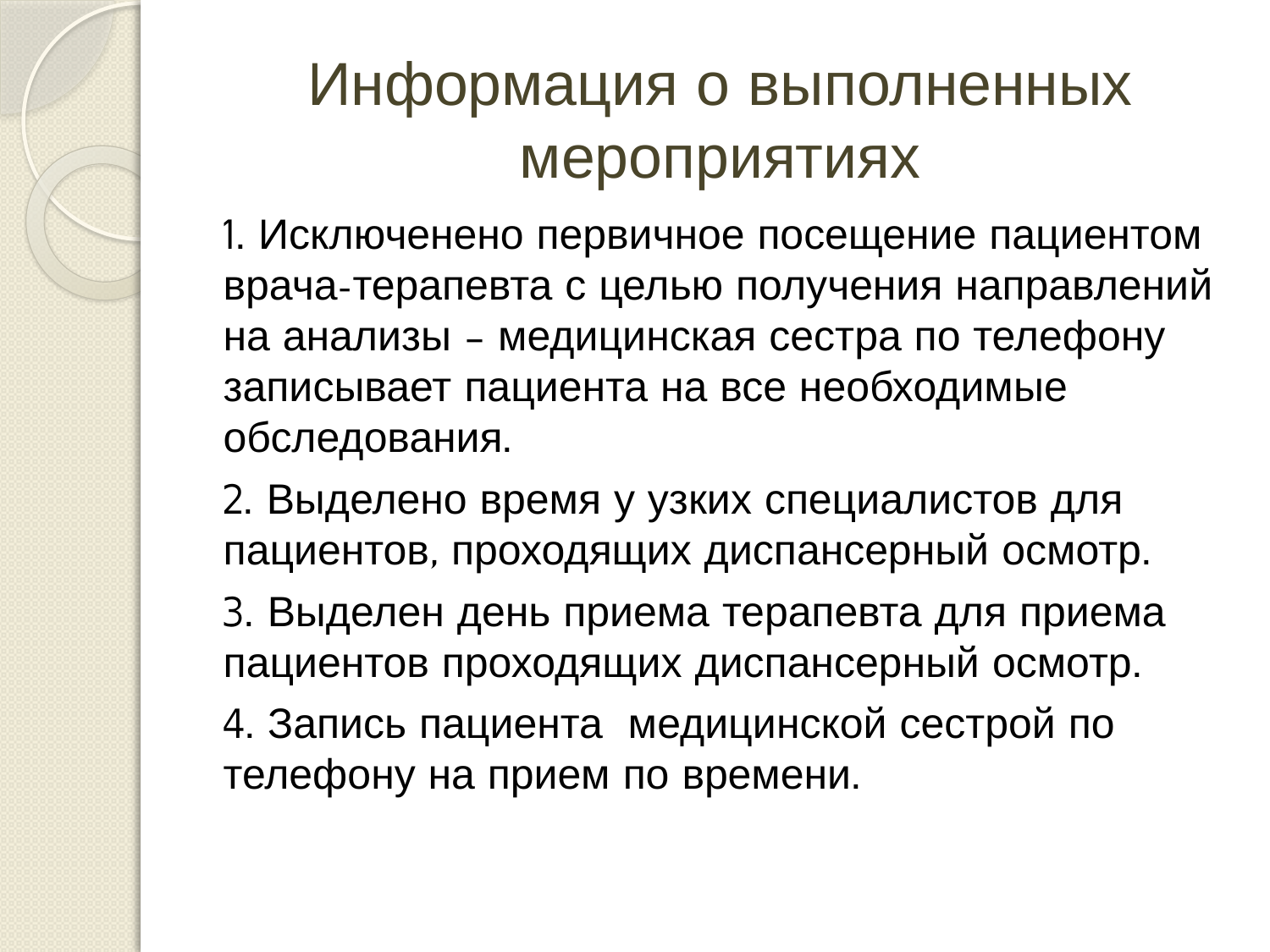

# Информация о выполненных мероприятиях
1. Исключенено первичное посещение пациентом врача-терапевта с целью получения направлений на анализы – медицинская сестра по телефону записывает пациента на все необходимые обследования.
2. Выделено время у узких специалистов для пациентов, проходящих диспансерный осмотр.
3. Выделен день приема терапевта для приема пациентов проходящих диспансерный осмотр.
4. Запись пациента  медицинской сестрой по телефону на прием по времени.